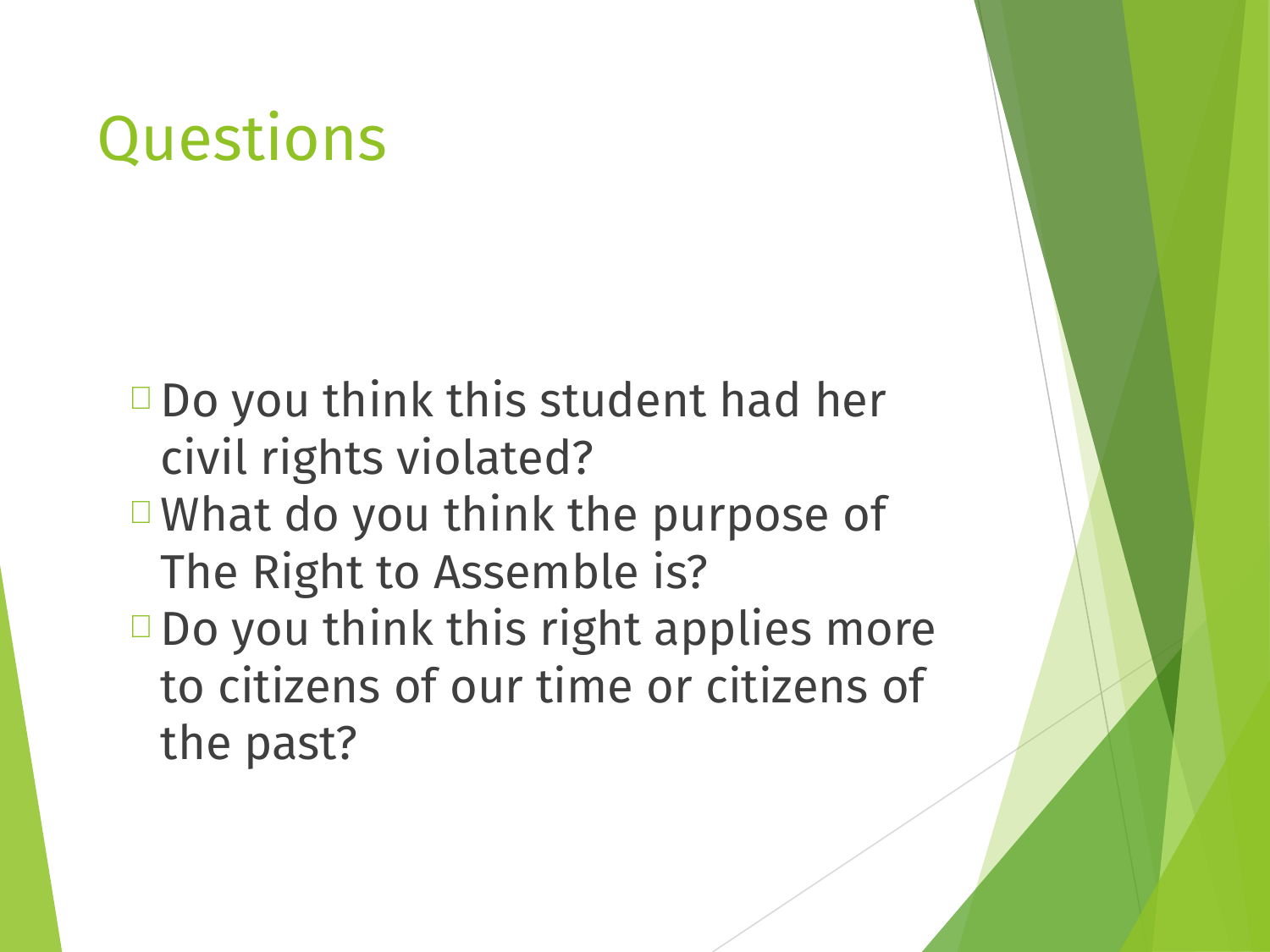

# Questions
Do you think this student had her civil rights violated?
What do you think the purpose of The Right to Assemble is?
Do you think this right applies more to citizens of our time or citizens of the past?